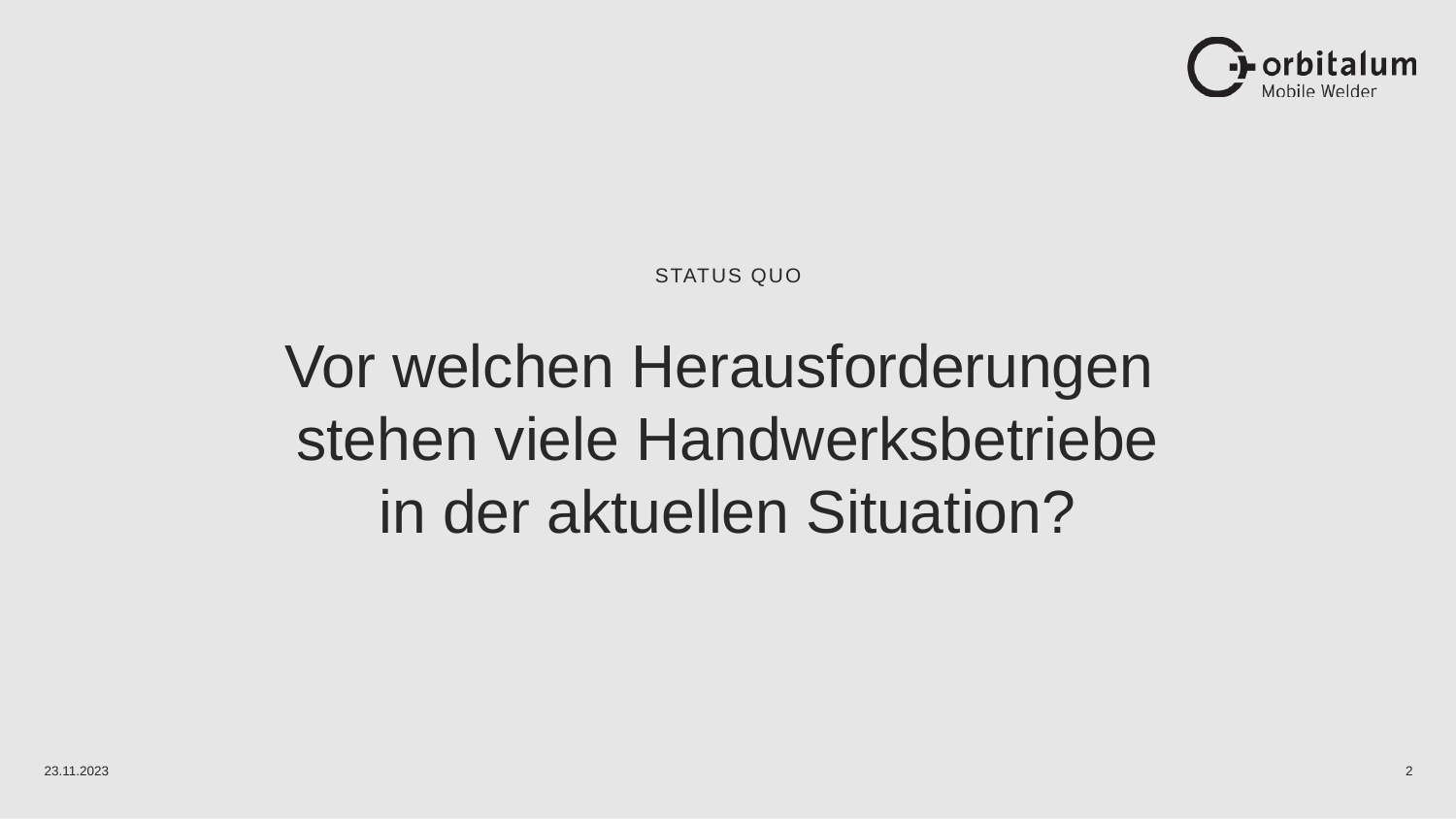

STATUS QUO
Vor welchen Herausforderungen
stehen viele Handwerksbetriebe
in der aktuellen Situation?